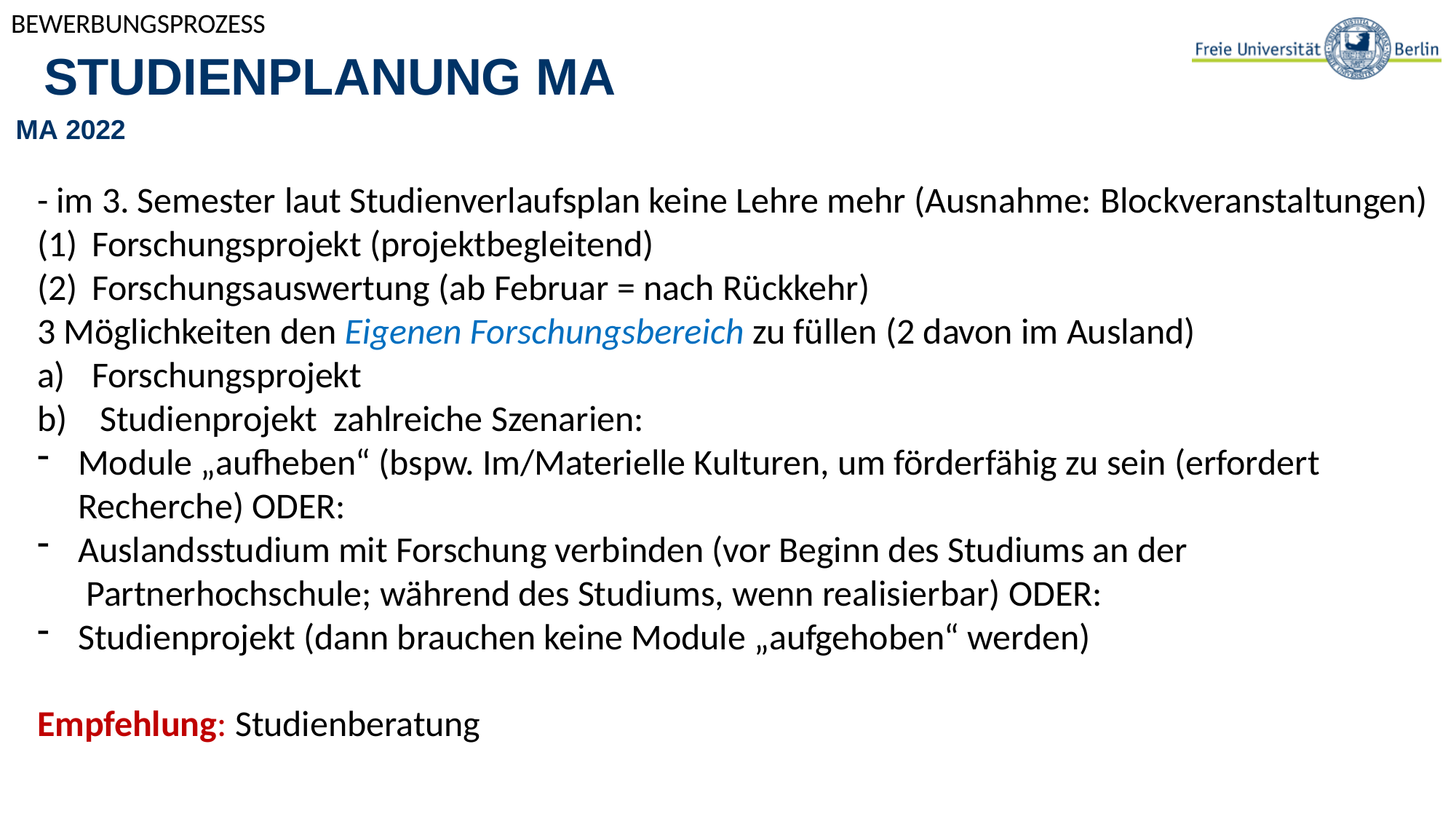

BEWERBUNGSPROZESS

# STUDIENPLANUNG MA
MA 2022
- im 3. Semester laut Studienverlaufsplan keine Lehre mehr (Ausnahme: Blockveranstaltungen)
Forschungsprojekt (projektbegleitend)
Forschungsauswertung (ab Februar = nach Rückkehr)
3 Möglichkeiten den Eigenen Forschungsbereich zu füllen (2 davon im Ausland)
Forschungsprojekt
 Studienprojekt  zahlreiche Szenarien:
Module „aufheben“ (bspw. Im/Materielle Kulturen, um förderfähig zu sein (erfordert  Recherche) ODER:
Auslandsstudium mit Forschung verbinden (vor Beginn des Studiums an der  Partnerhochschule; während des Studiums, wenn realisierbar) ODER:
Studienprojekt (dann brauchen keine Module „aufgehoben“ werden)

Empfehlung: Studienberatung